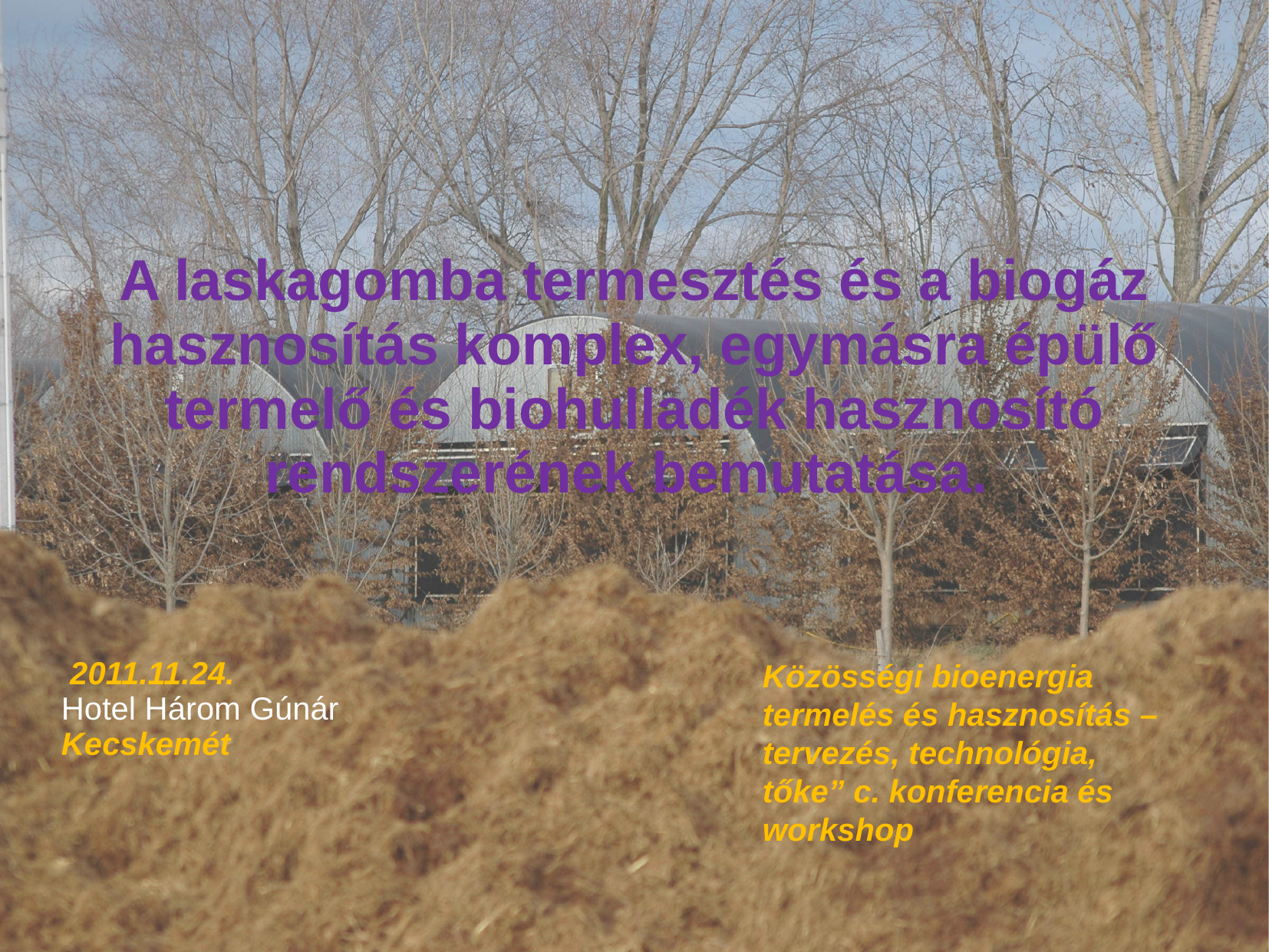

# A laskagomba termesztés és a biogáz hasznosítás komplex, egymásra épülő termelő és biohulladék hasznosító rendszerének bemutatása.

Közösségi bioenergia termelés és hasznosítás – tervezés, technológia, tőke” c. konferencia és workshop

 2011.11.24.
Hotel Három Gúnár
Kecskemét